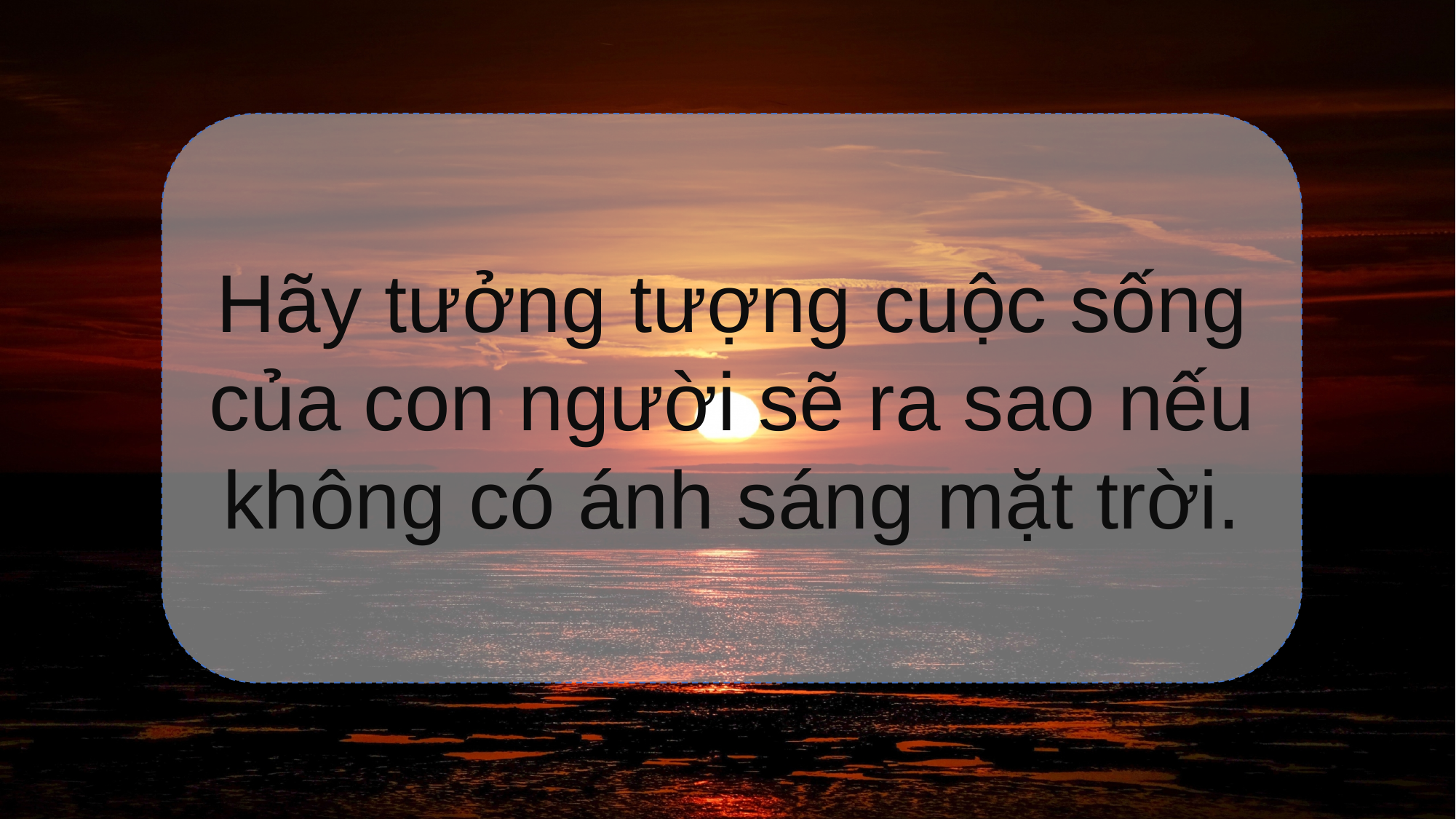

Hãy tưởng tượng cuộc sống của con người sẽ ra sao nếu không có ánh sáng mặt trời.